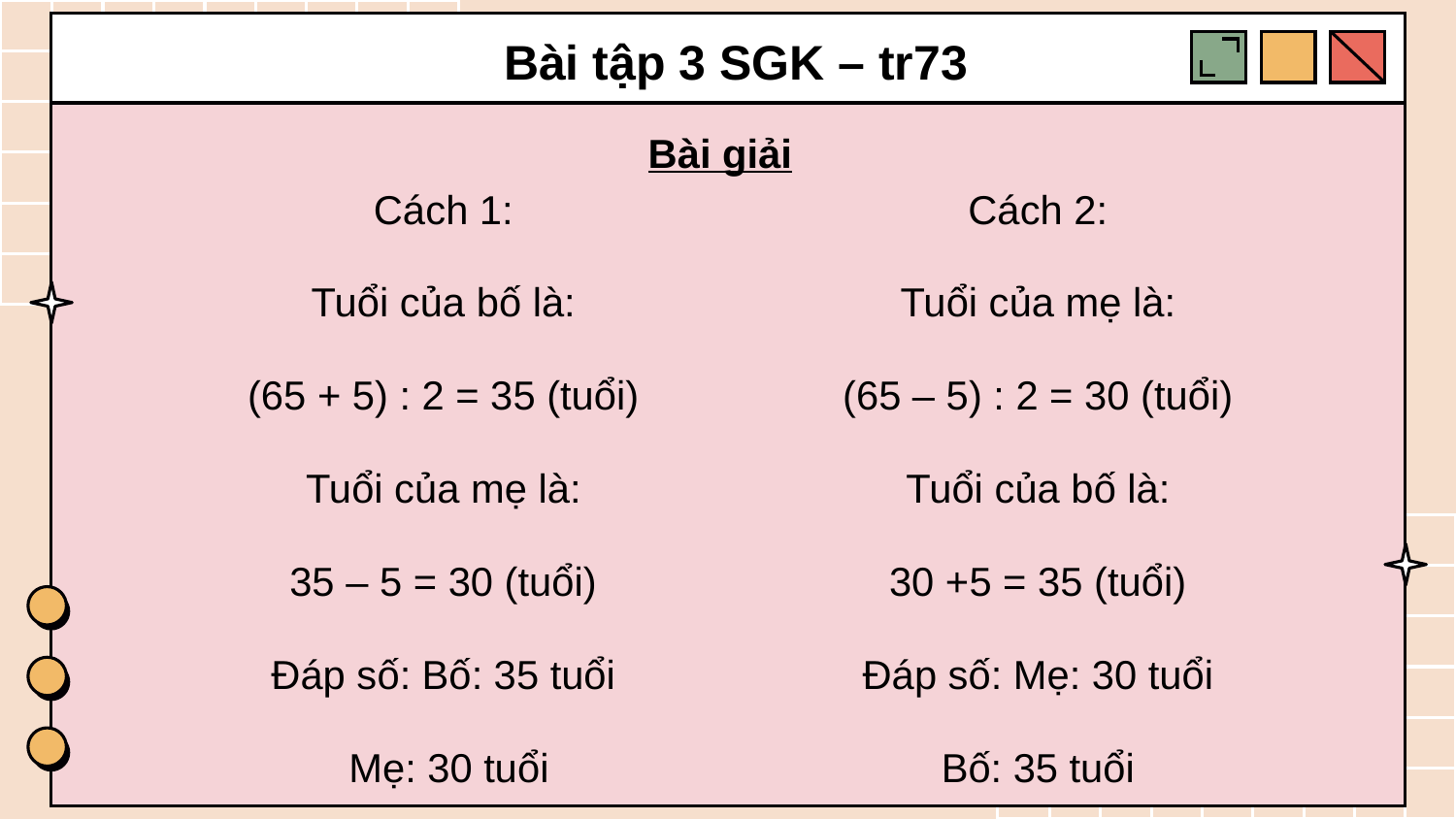

Bài tập 3 SGK – tr73
Bài giải
Cách 2:
Tuổi của mẹ là:
(65 – 5) : 2 = 30 (tuổi)
Tuổi của bố là:
30 +5 = 35 (tuổi)
Đáp số: Mẹ: 30 tuổi
Bố: 35 tuổi
Cách 1:
Tuổi của bố là:
(65 + 5) : 2 = 35 (tuổi)
Tuổi của mẹ là:
35 – 5 = 30 (tuổi)
Đáp số: Bố: 35 tuổi
 Mẹ: 30 tuổi